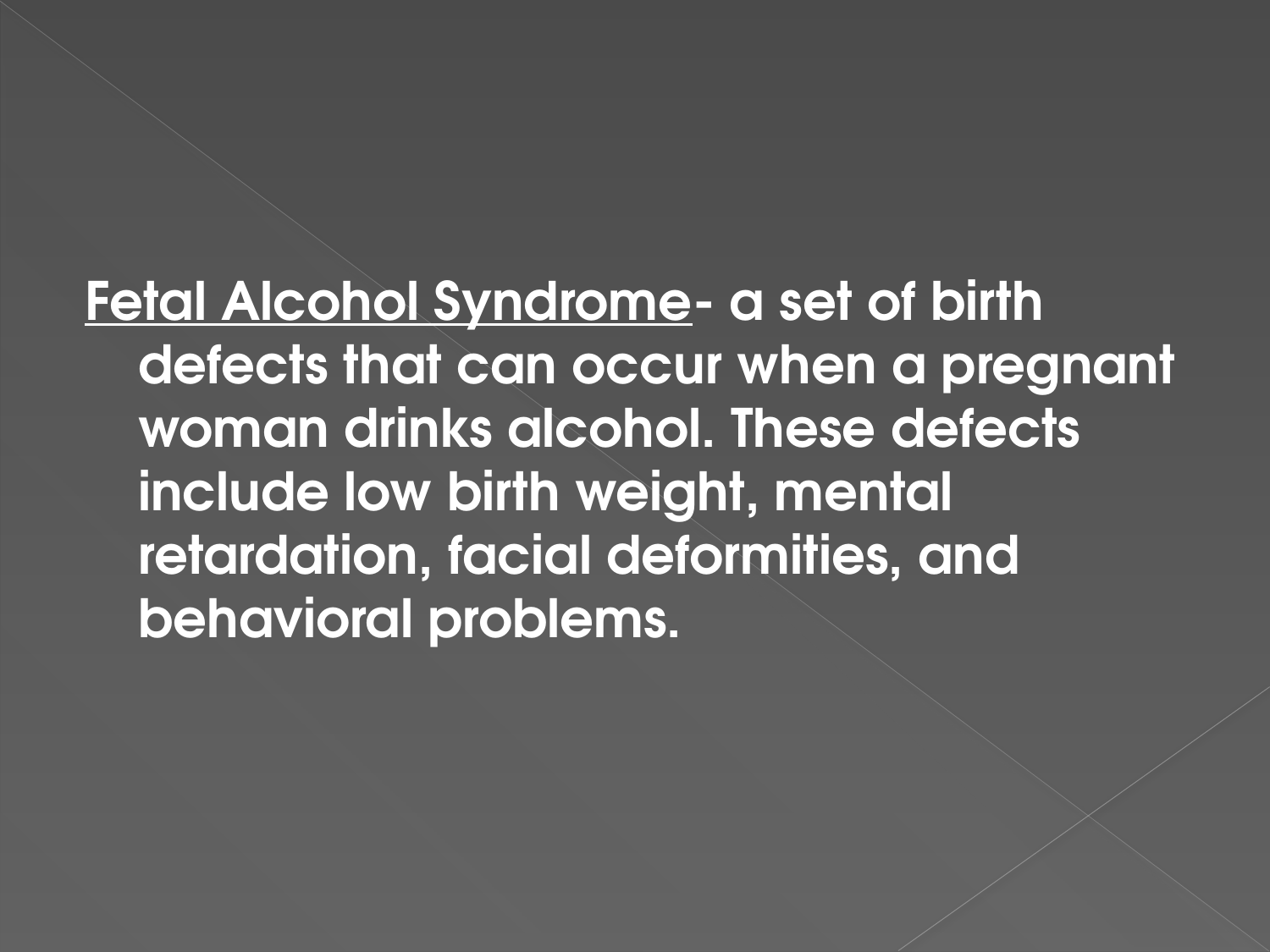

#
Fetal Alcohol Syndrome- a set of birth defects that can occur when a pregnant woman drinks alcohol. These defects include low birth weight, mental retardation, facial deformities, and behavioral problems.